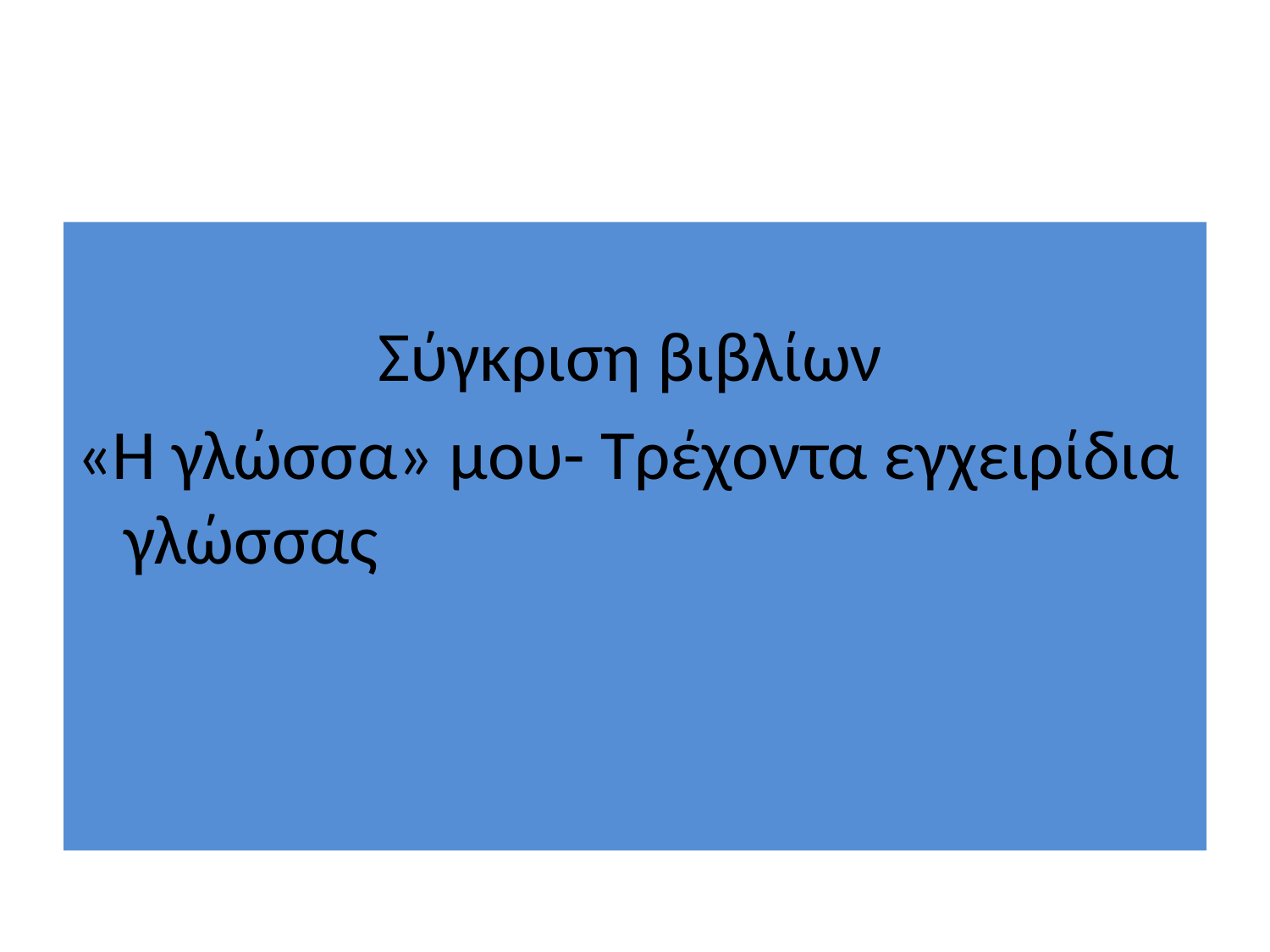

Σύγκριση βιβλίων
«Η γλώσσα» μου- Τρέχοντα εγχειρίδια γλώσσας